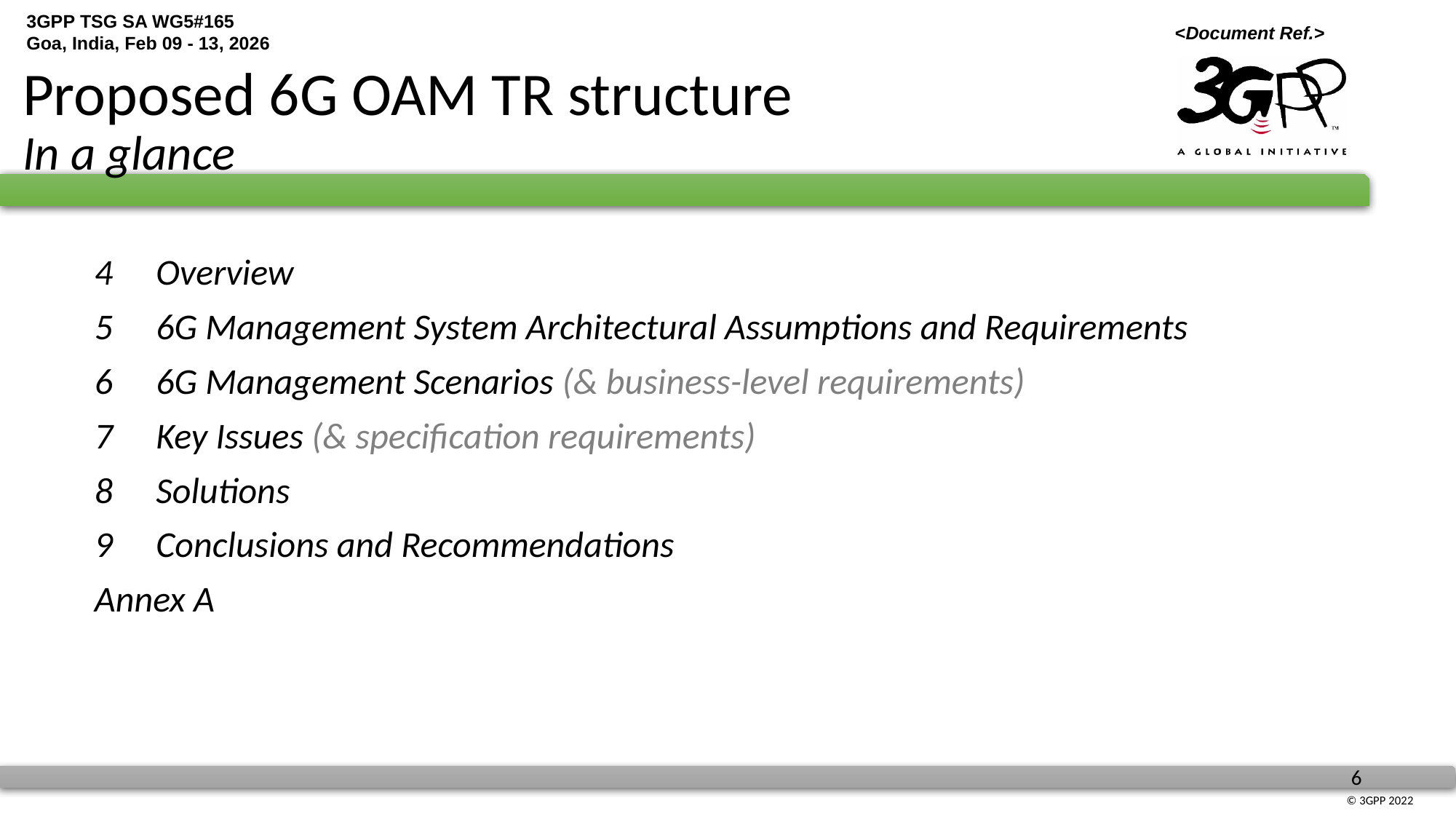

# Proposed 6G OAM TR structure In a glance
Overview
6G Management System Architectural Assumptions and Requirements
6G Management Scenarios (& business-level requirements)
Key Issues (& specification requirements)
Solutions
Conclusions and Recommendations
Annex A